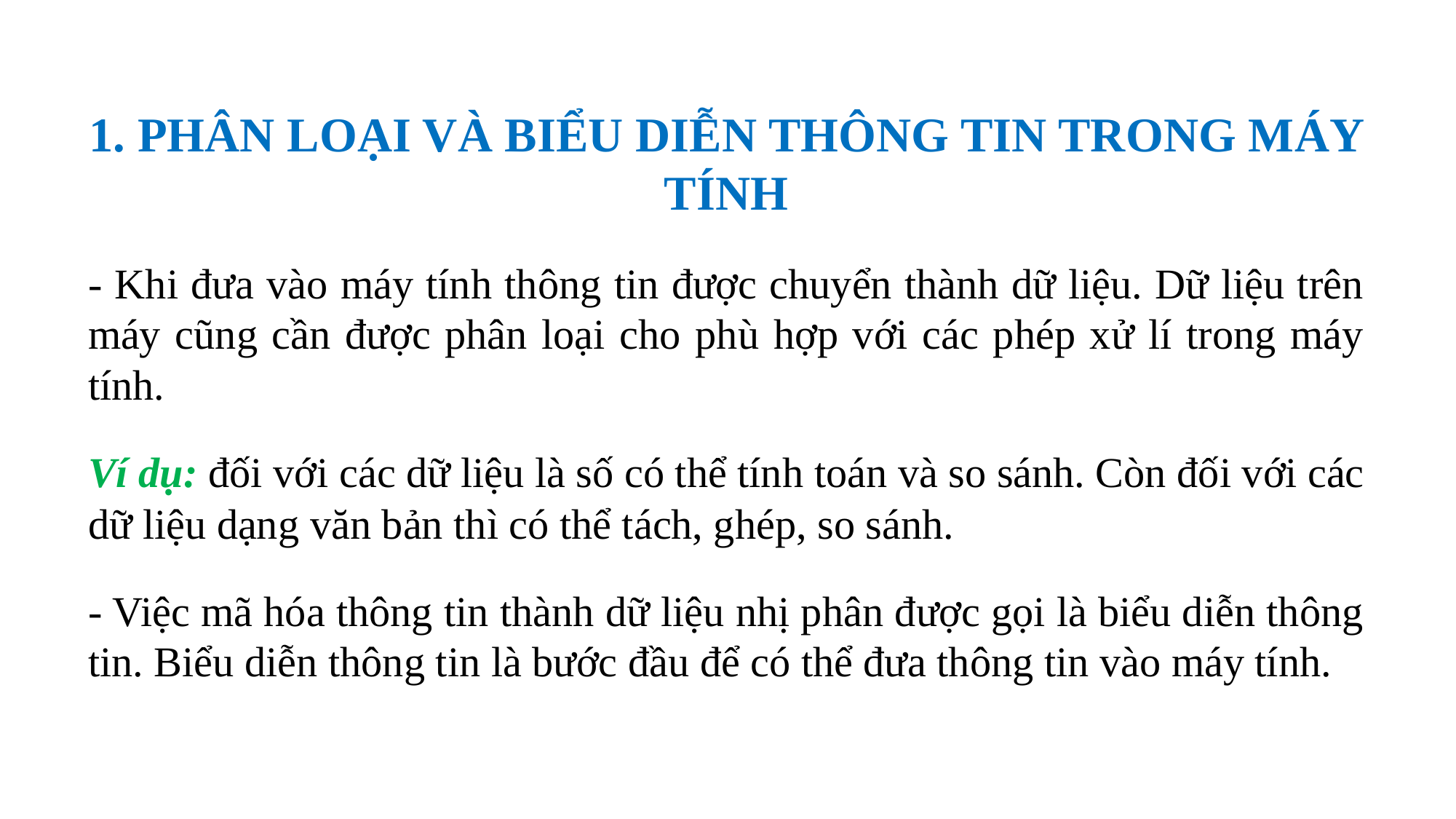

1. PHÂN LOẠI VÀ BIỂU DIỄN THÔNG TIN TRONG MÁY TÍNH
- Khi đưa vào máy tính thông tin được chuyển thành dữ liệu. Dữ liệu trên máy cũng cần được phân loại cho phù hợp với các phép xử lí trong máy tính.
Ví dụ: đối với các dữ liệu là số có thể tính toán và so sánh. Còn đối với các dữ liệu dạng văn bản thì có thể tách, ghép, so sánh.
- Việc mã hóa thông tin thành dữ liệu nhị phân được gọi là biểu diễn thông tin. Biểu diễn thông tin là bước đầu để có thể đưa thông tin vào máy tính.